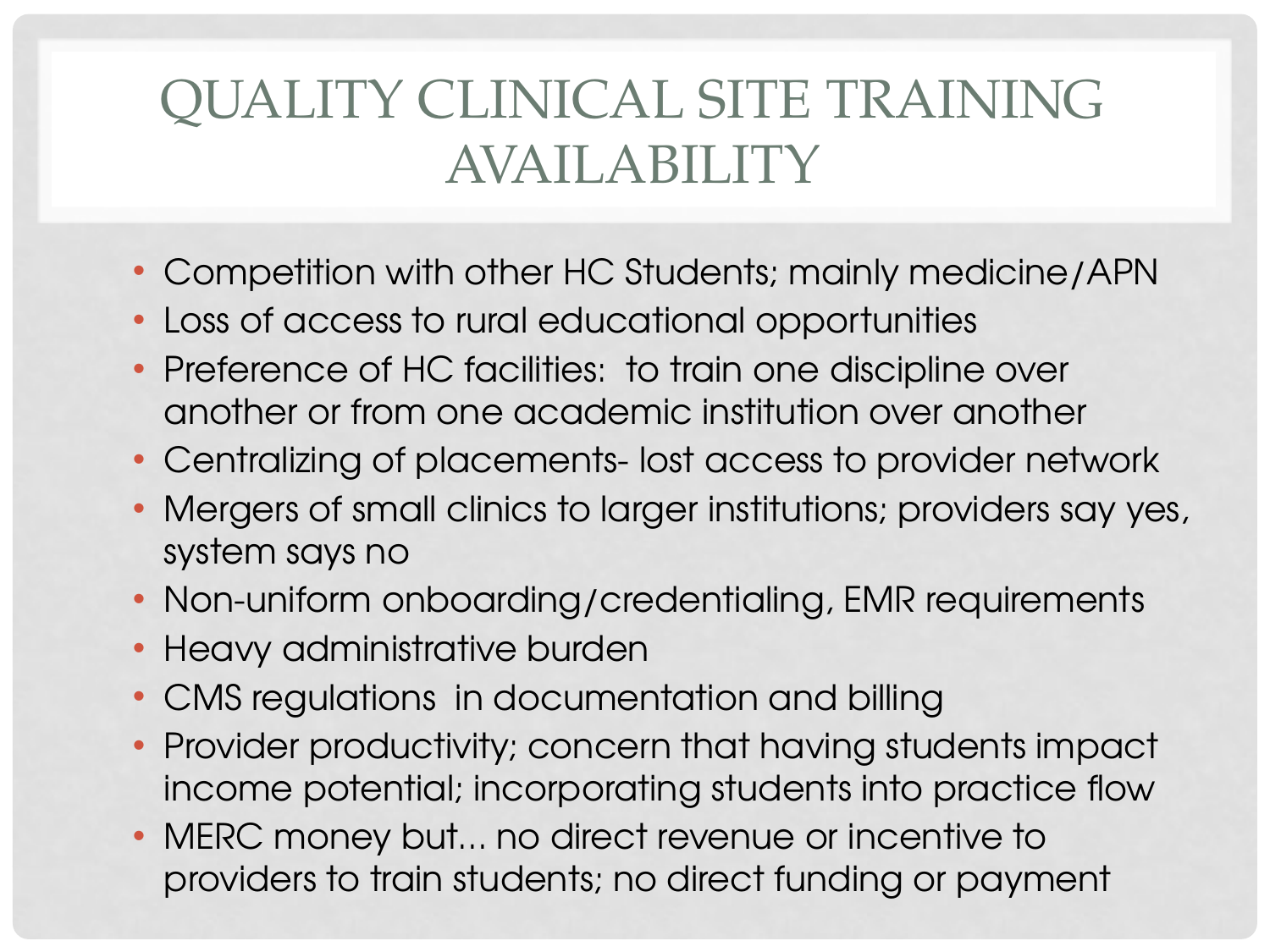

# Quality Clinical Site Training Availability
Competition with other HC Students; mainly medicine/APN
Loss of access to rural educational opportunities
Preference of HC facilities:  to train one discipline over another or from one academic institution over another
Centralizing of placements- lost access to provider network
Mergers of small clinics to larger institutions; providers say yes, system says no
Non-uniform onboarding/credentialing, EMR requirements
Heavy administrative burden
CMS regulations  in documentation and billing
Provider productivity; concern that having students impact income potential; incorporating students into practice flow
MERC money but… no direct revenue or incentive to providers to train students; no direct funding or payment